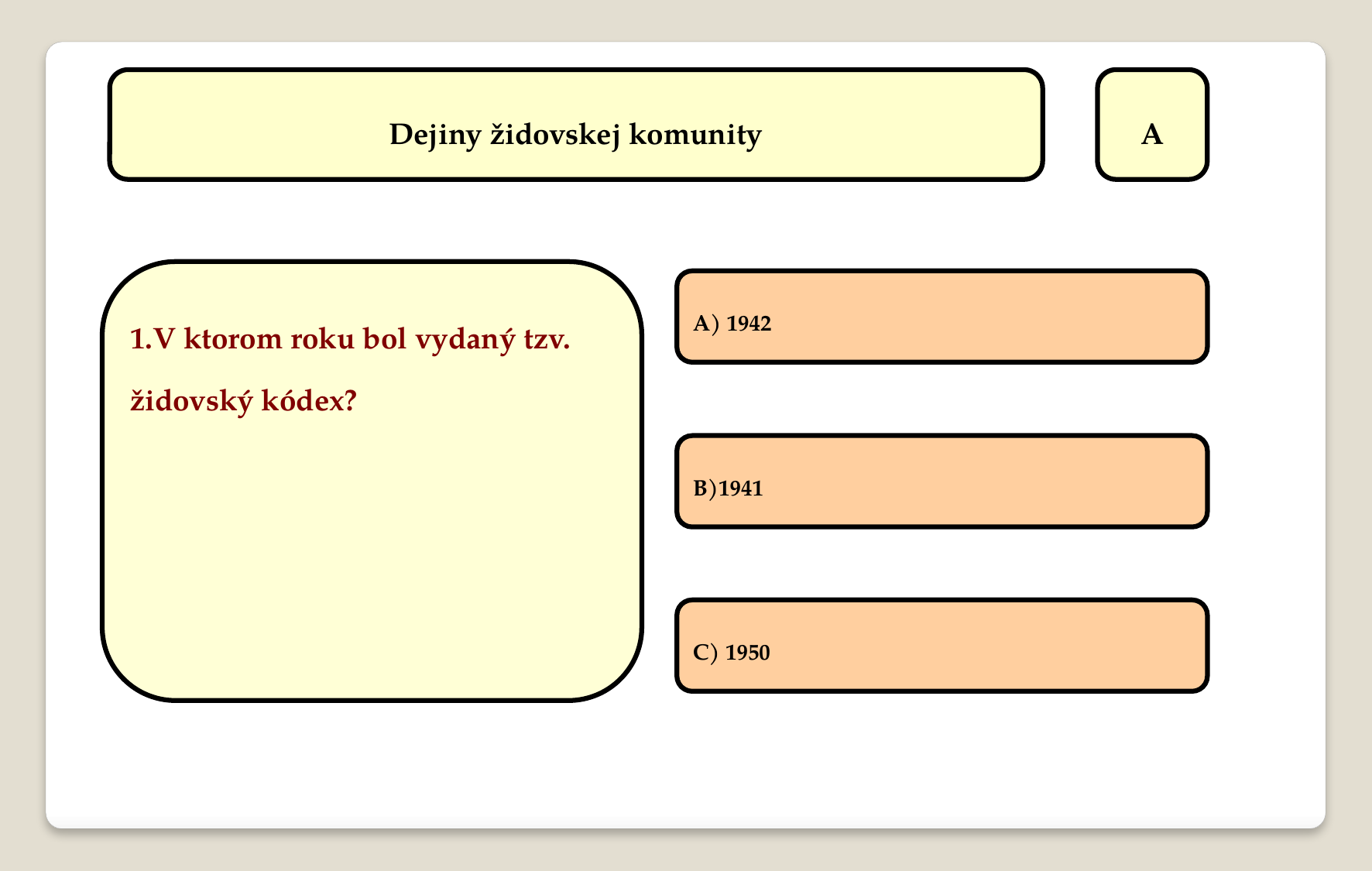

Dejiny židovskej komunity
A
1.V ktorom roku bol vydaný tzv. židovský kódex?
A) 1942
B)1941
C) 1950